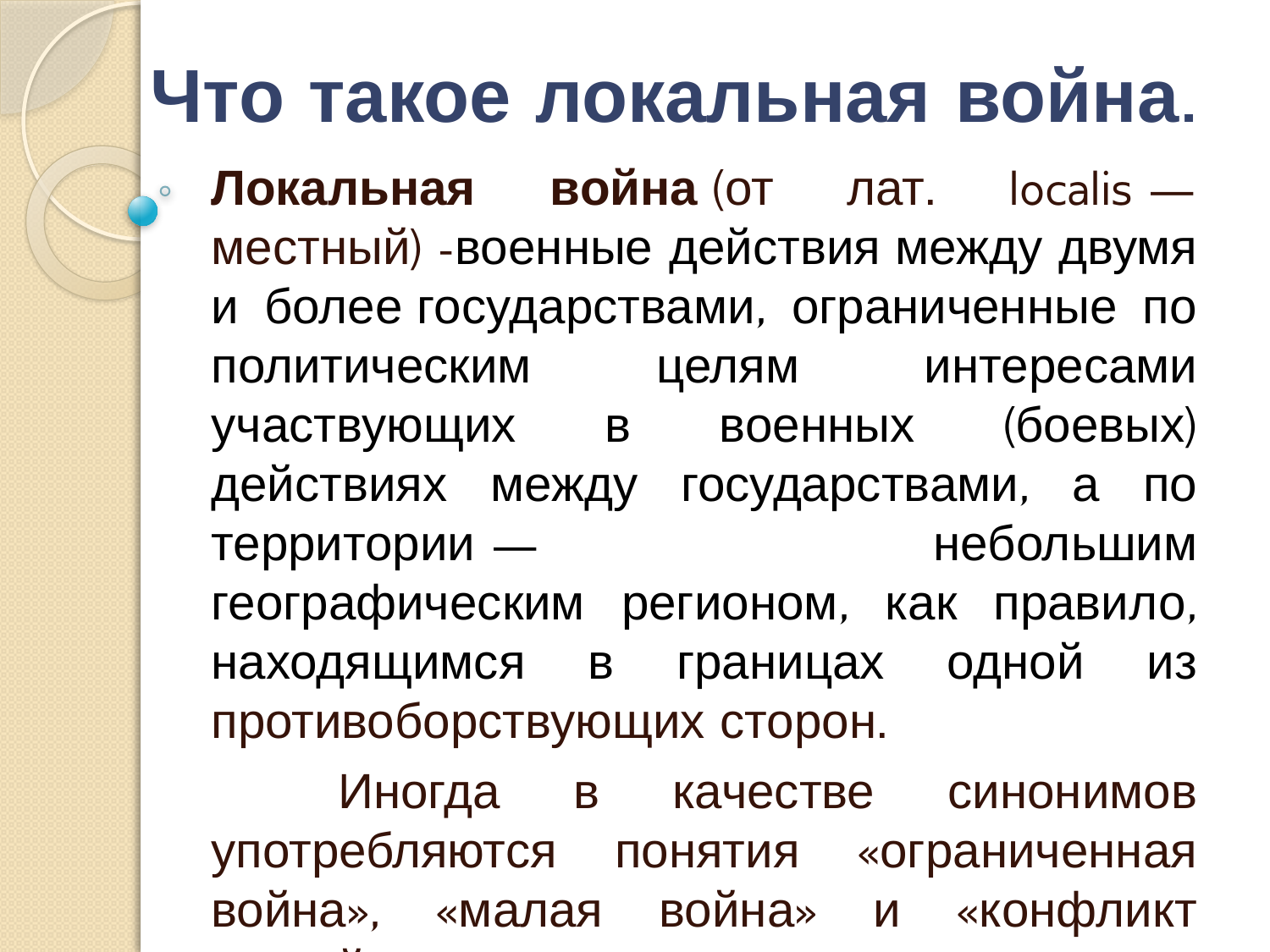

# Что такое локальная война.
Локальная война (от лат. localis — местный) -военные действия между двумя и более государствами, ограниченные по политическим целям интересами участвующих в военных (боевых) действиях между государствами, а по территории — небольшим географическим регионом, как правило, находящимся в границах одной из противоборствующих сторон.
	Иногда в качестве синонимов употребляются понятия «ограниченная война», «малая война» и «конфликт низкой интенсивности»